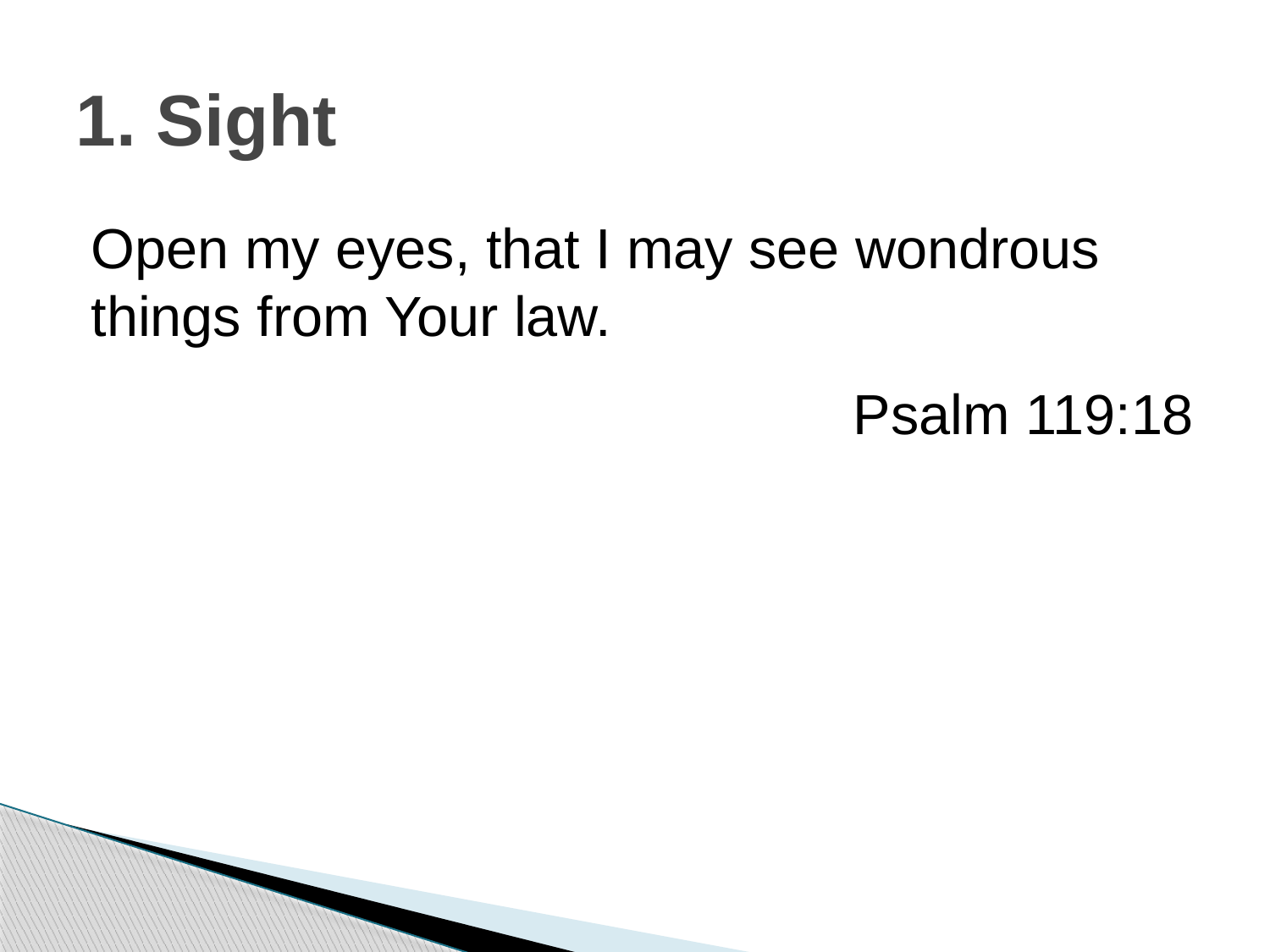

# 1. Sight
Open my eyes, that I may see wondrous things from Your law.

Psalm 119:18